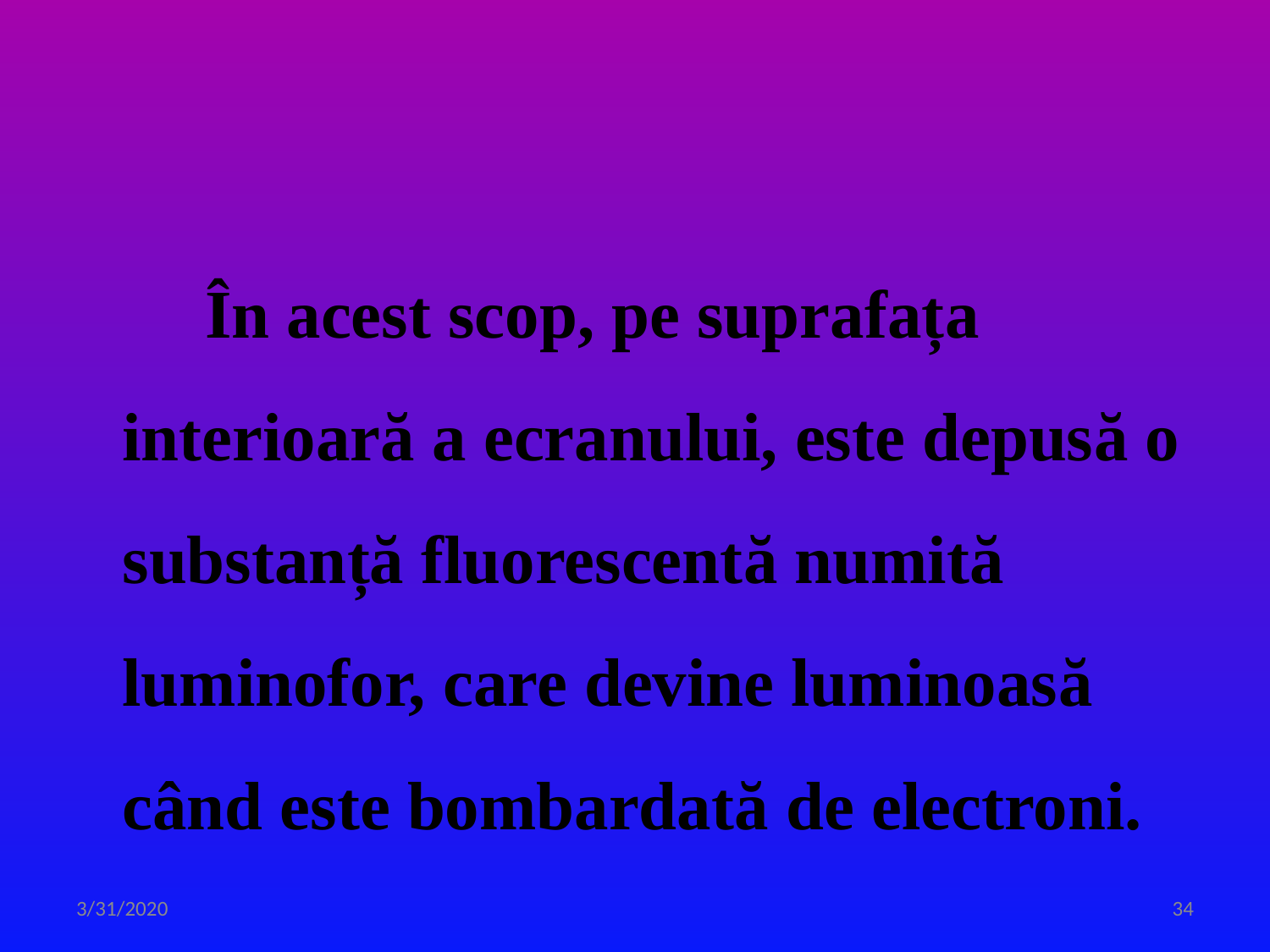

#
	      În acest scop, pe suprafața interioară a ecranului, este depusă o substanță fluorescentă numită luminofor, care devine luminoasă când este bombardată de electroni.
3/31/2020
34